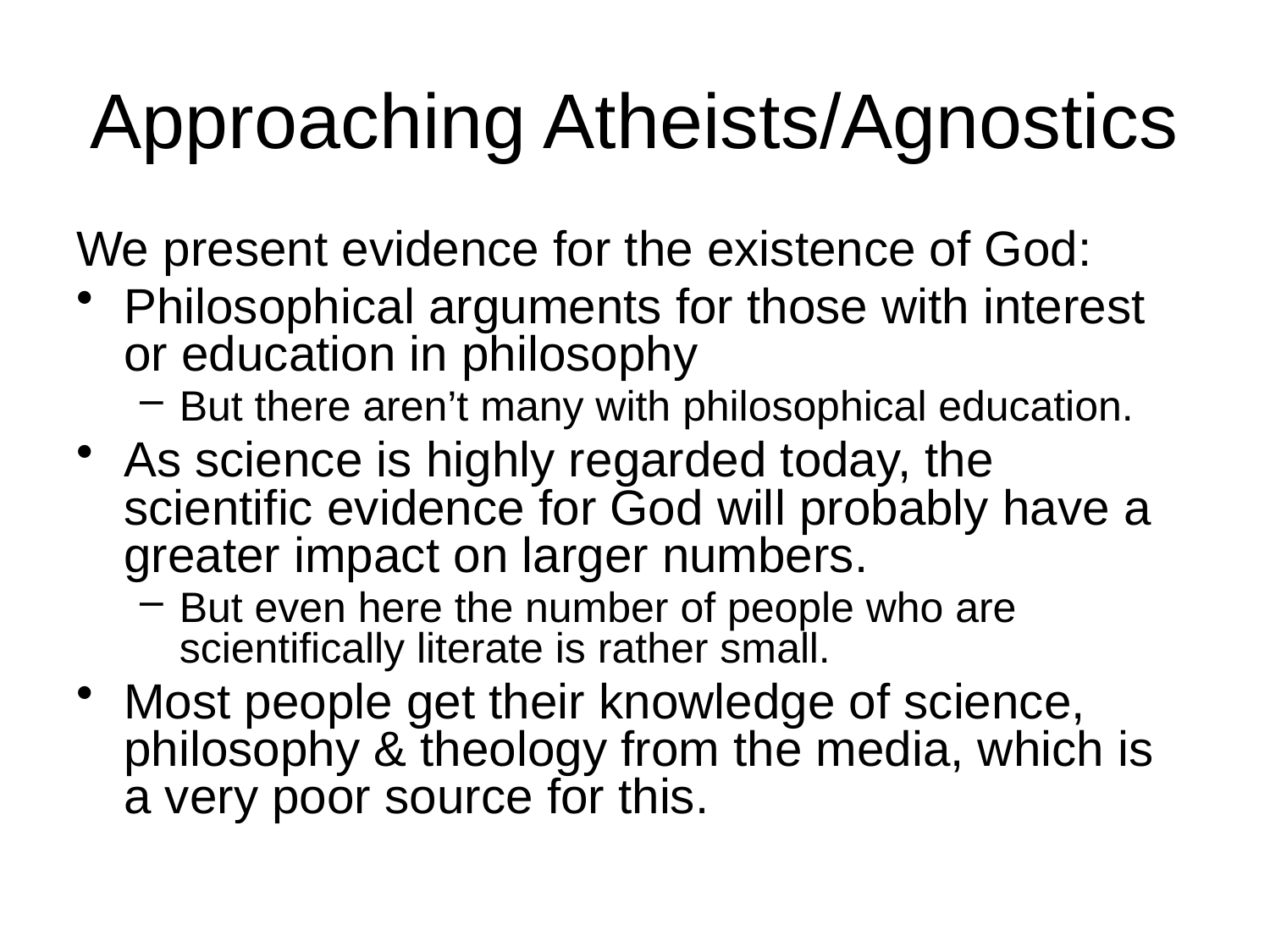

# Approaching Atheists/Agnostics
We present evidence for the existence of God:
Philosophical arguments for those with interest or education in philosophy
But there aren’t many with philosophical education.
As science is highly regarded today, the scientific evidence for God will probably have a greater impact on larger numbers.
But even here the number of people who are scientifically literate is rather small.
Most people get their knowledge of science, philosophy & theology from the media, which is a very poor source for this.